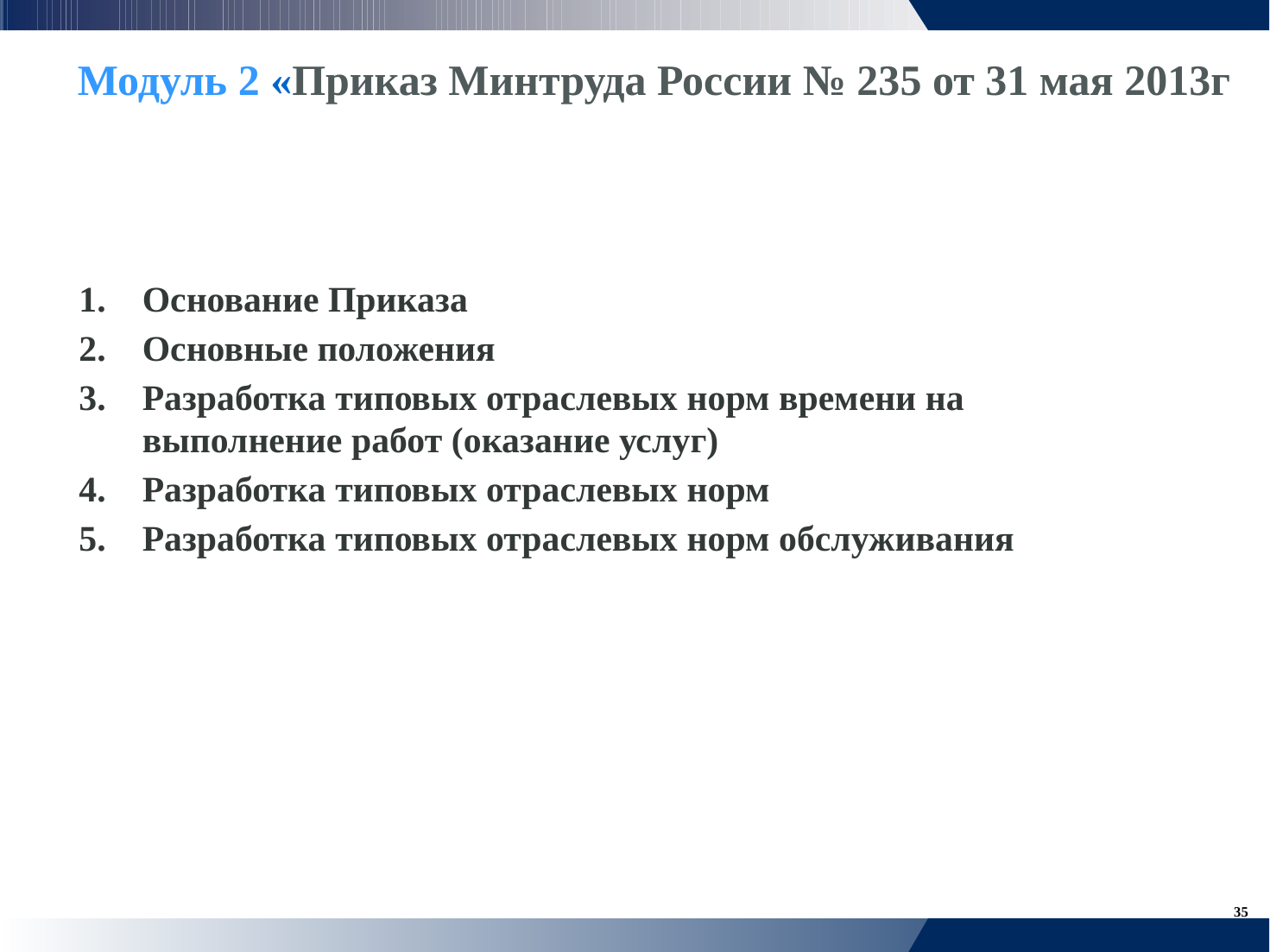

Модуль 2 «Приказ Минтруда России № 235 от 31 мая 2013г
1.    Основание Приказа
2.    Основные положения
3.    Разработка типовых отраслевых норм времени на
	выполнение работ (оказание услуг)
4.    Разработка типовых отраслевых норм
5.    Разработка типовых отраслевых норм обслуживания
35